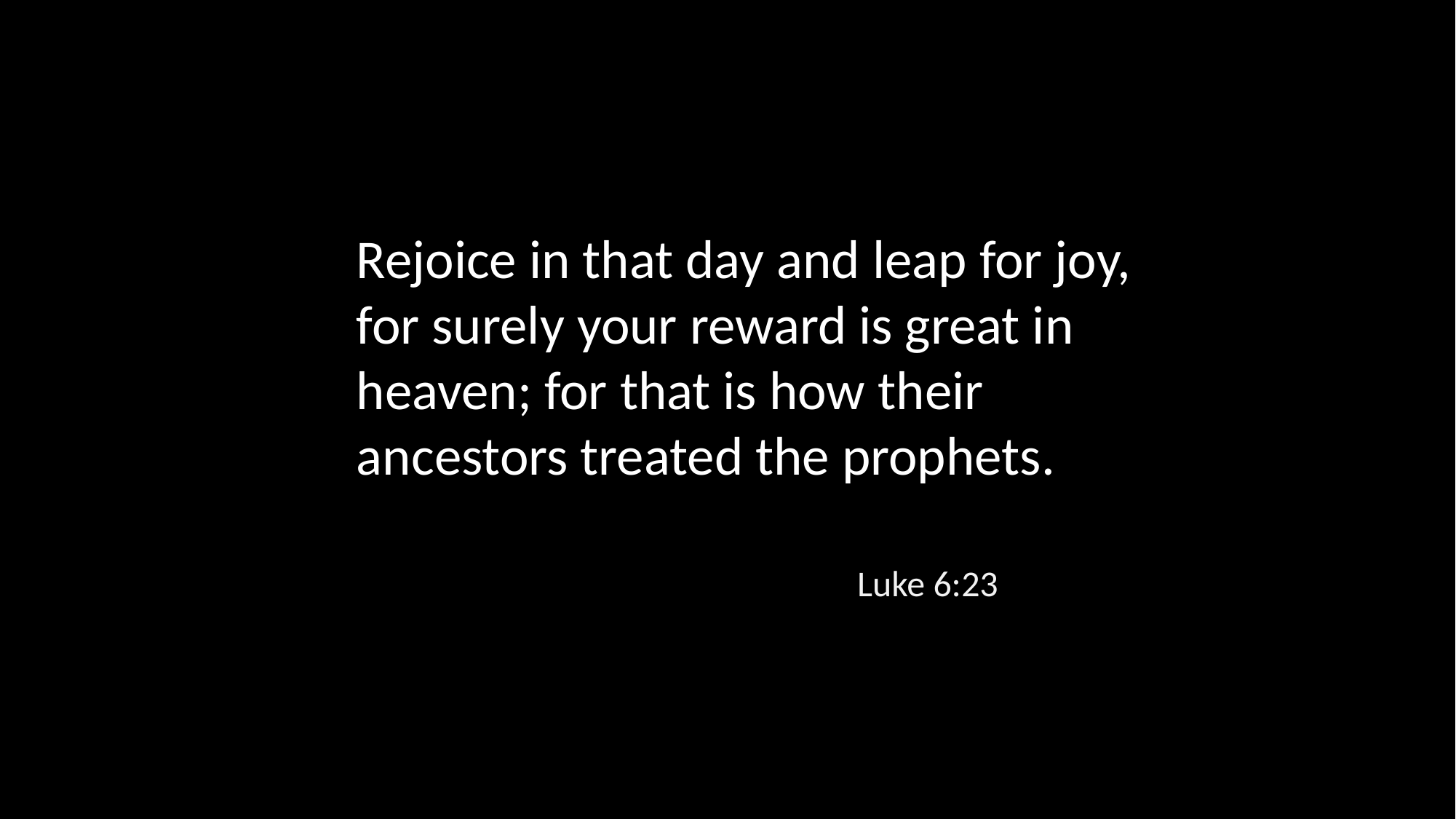

Rejoice in that day and leap for joy, for surely your reward is great in heaven; for that is how their ancestors treated the prophets.
Luke 6:23